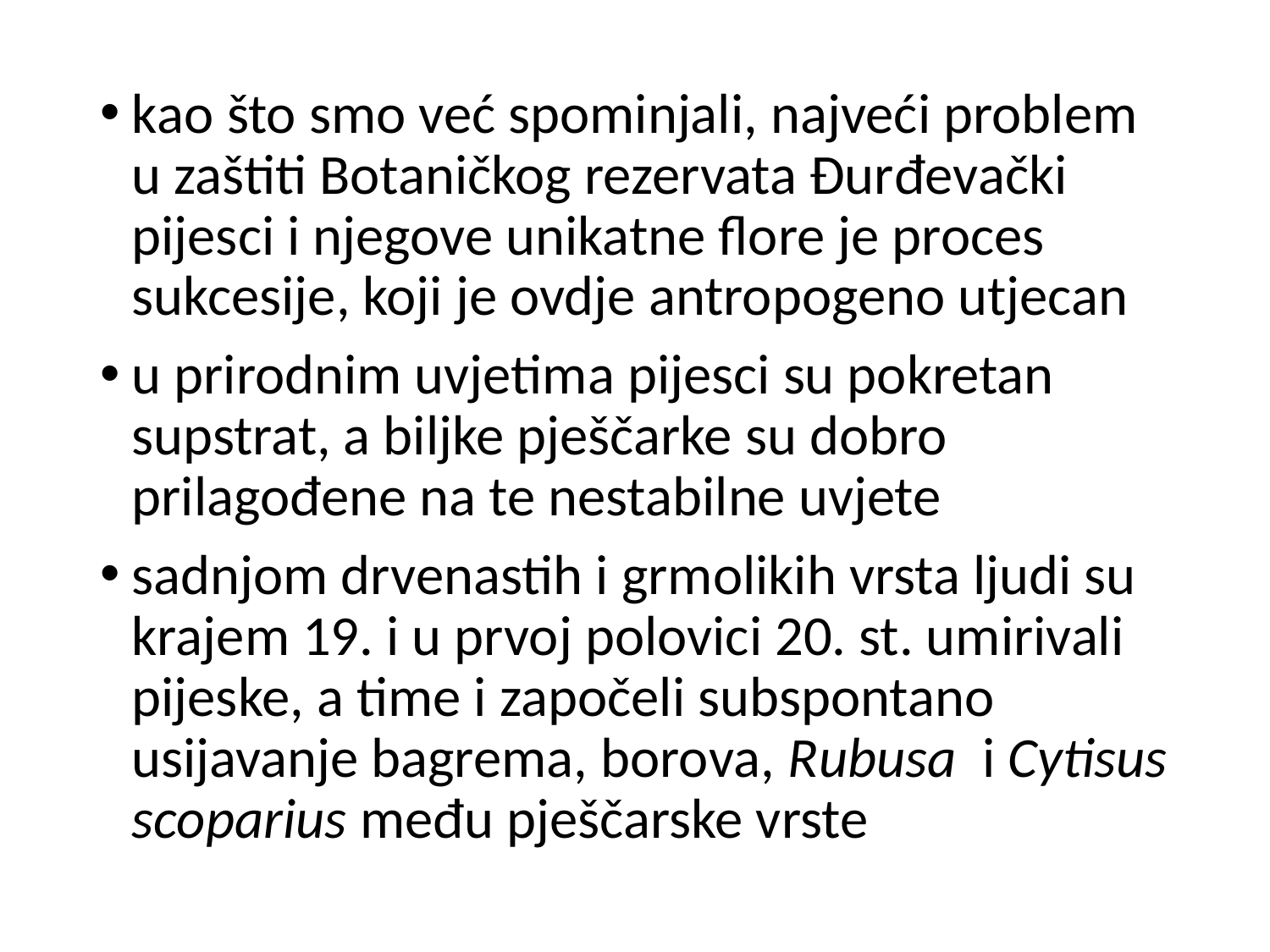

kao što smo već spominjali, najveći problem u zaštiti Botaničkog rezervata Đurđevački pijesci i njegove unikatne flore je proces sukcesije, koji je ovdje antropogeno utjecan
u prirodnim uvjetima pijesci su pokretan supstrat, a biljke pješčarke su dobro prilagođene na te nestabilne uvjete
sadnjom drvenastih i grmolikih vrsta ljudi su krajem 19. i u prvoj polovici 20. st. umirivali pijeske, a time i započeli subspontano usijavanje bagrema, borova, Rubusa  i Cytisus scoparius među pješčarske vrste